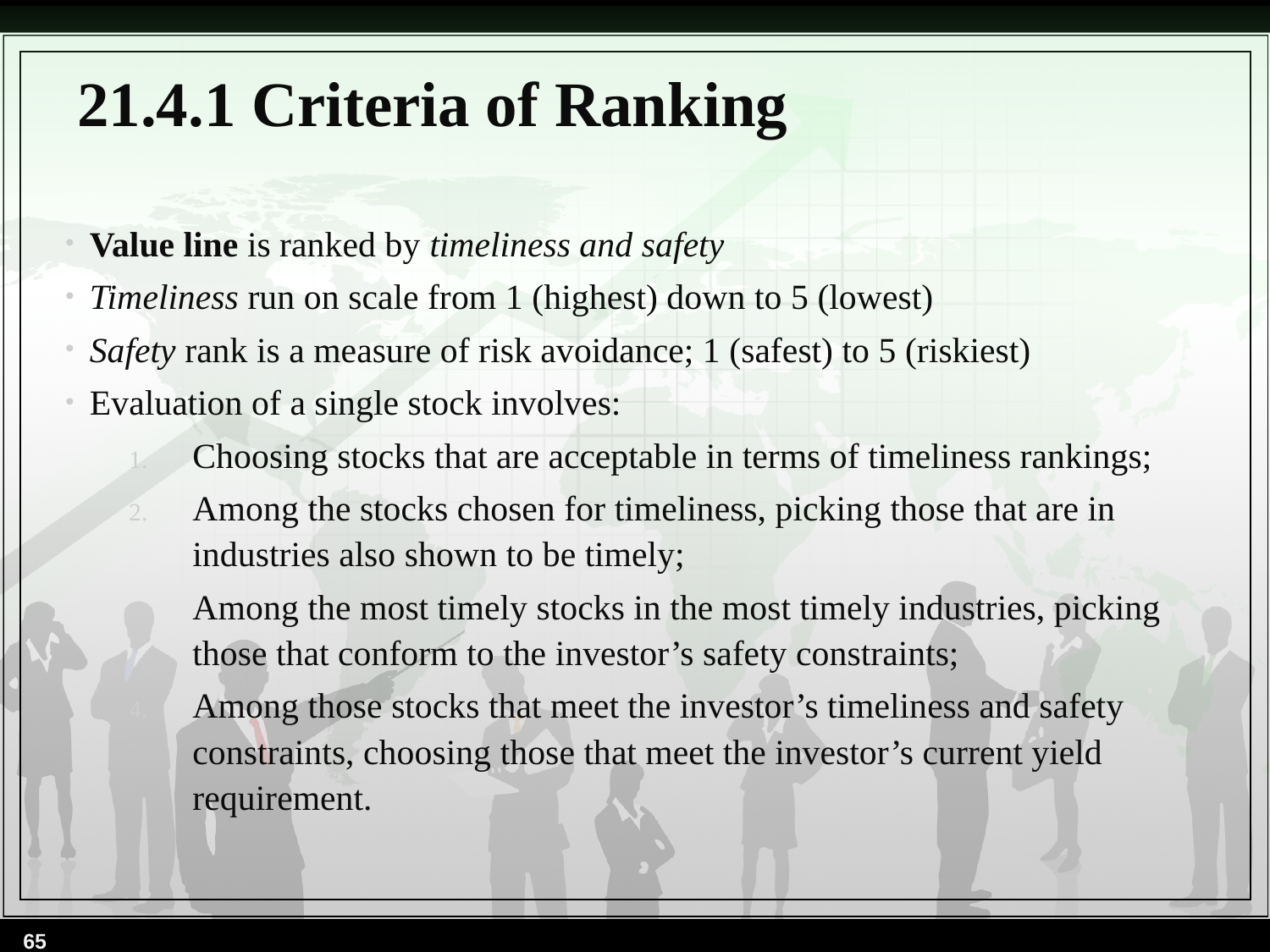

# 21.4.1 Criteria of Ranking
Value line is ranked by timeliness and safety
Timeliness run on scale from 1 (highest) down to 5 (lowest)
Safety rank is a measure of risk avoidance; 1 (safest) to 5 (riskiest)
Evaluation of a single stock involves:
Choosing stocks that are acceptable in terms of timeliness rankings;
Among the stocks chosen for timeliness, picking those that are in industries also shown to be timely;
Among the most timely stocks in the most timely industries, picking those that conform to the investor’s safety constraints;
Among those stocks that meet the investor’s timeliness and safety constraints, choosing those that meet the investor’s current yield requirement.

65